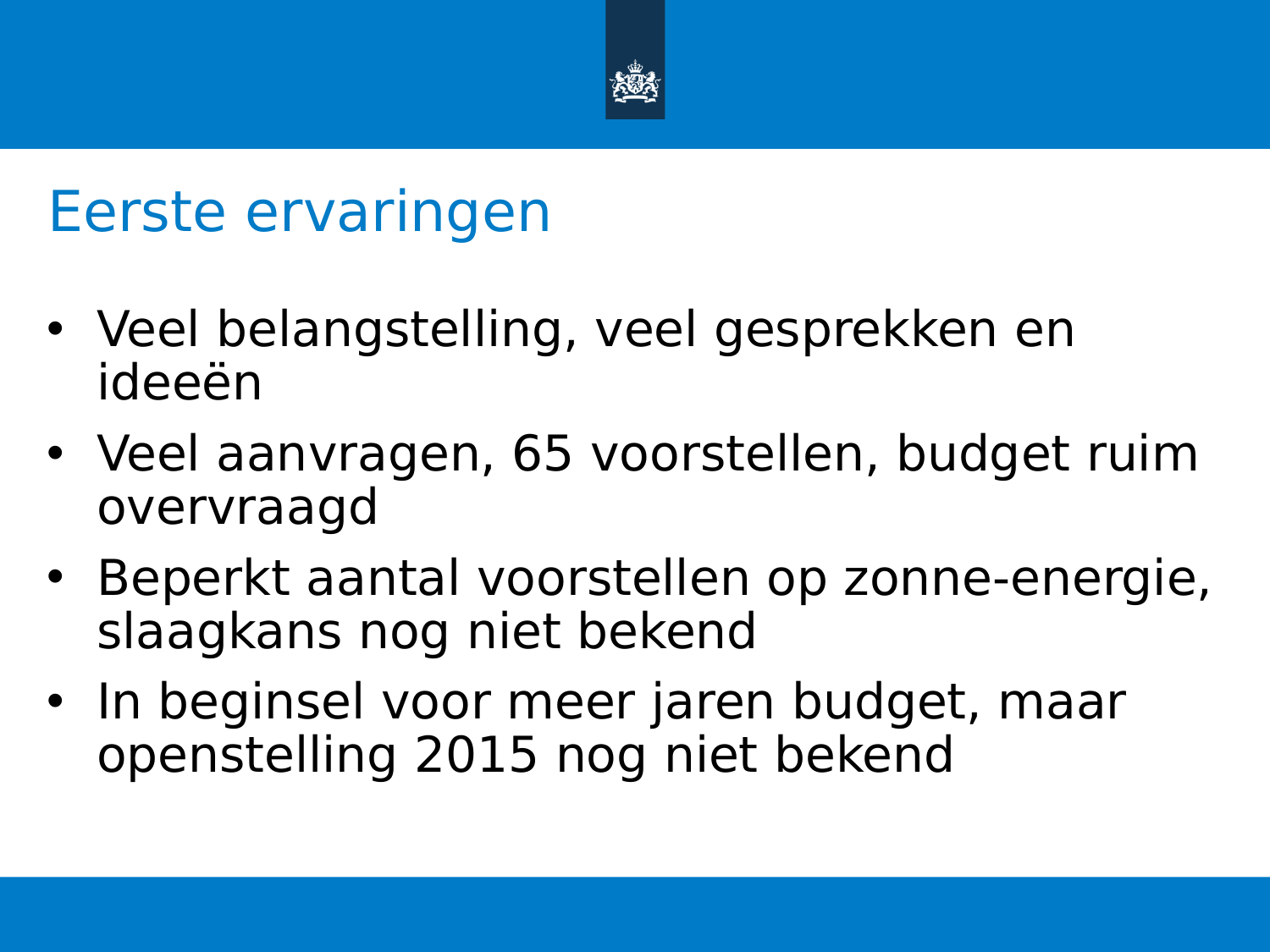

# Eerste ervaringen
Veel belangstelling, veel gesprekken en ideeën
Veel aanvragen, 65 voorstellen, budget ruim overvraagd
Beperkt aantal voorstellen op zonne-energie, slaagkans nog niet bekend
In beginsel voor meer jaren budget, maar openstelling 2015 nog niet bekend